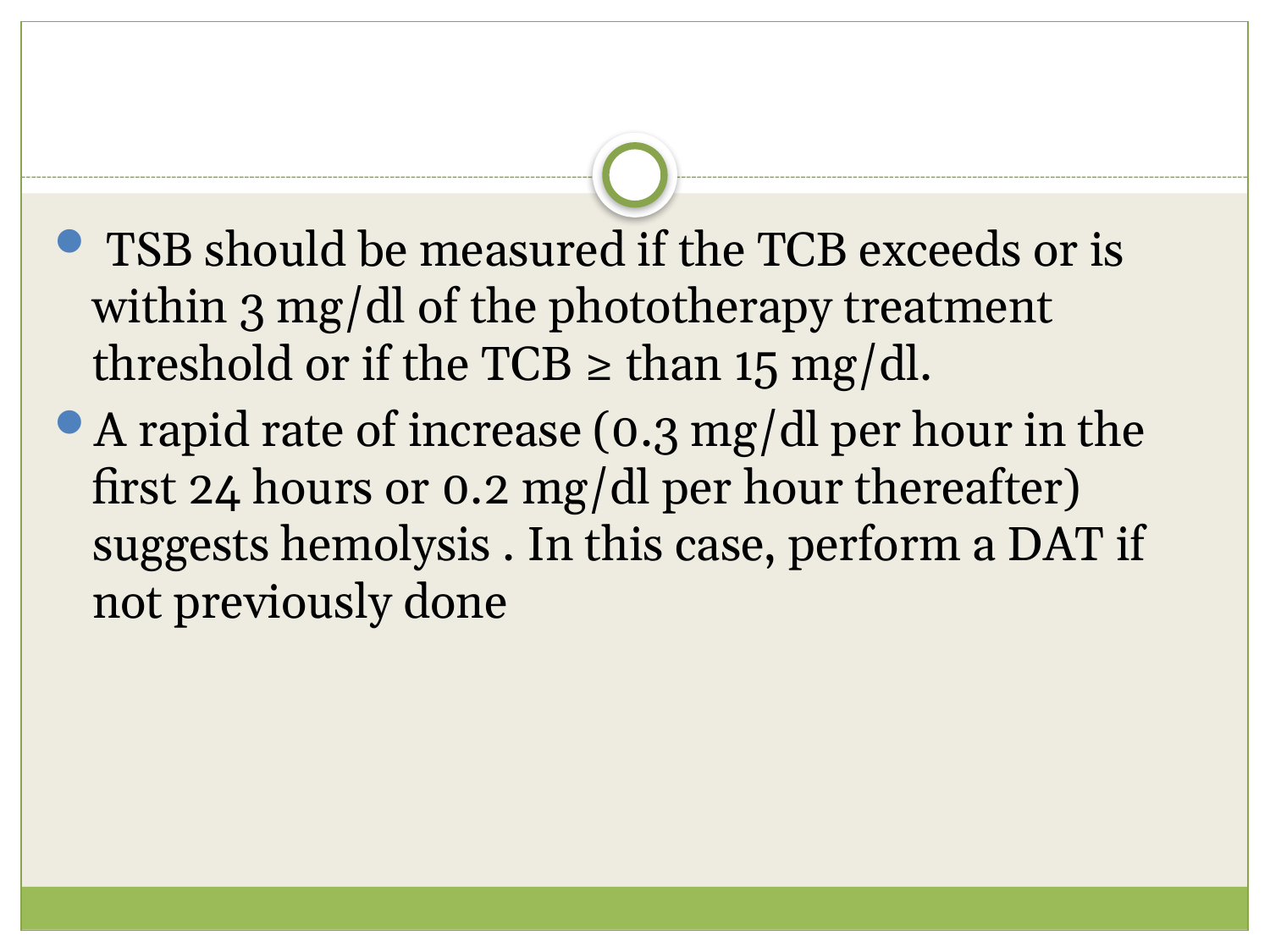

#
 TSB should be measured if the TCB exceeds or is within 3 mg/dl of the phototherapy treatment threshold or if the TCB ≥ than 15 mg/dl.
A rapid rate of increase (0.3 mg/dl per hour in the first 24 hours or 0.2 mg/dl per hour thereafter)  suggests hemolysis . In this case, perform a DAT if not previously done